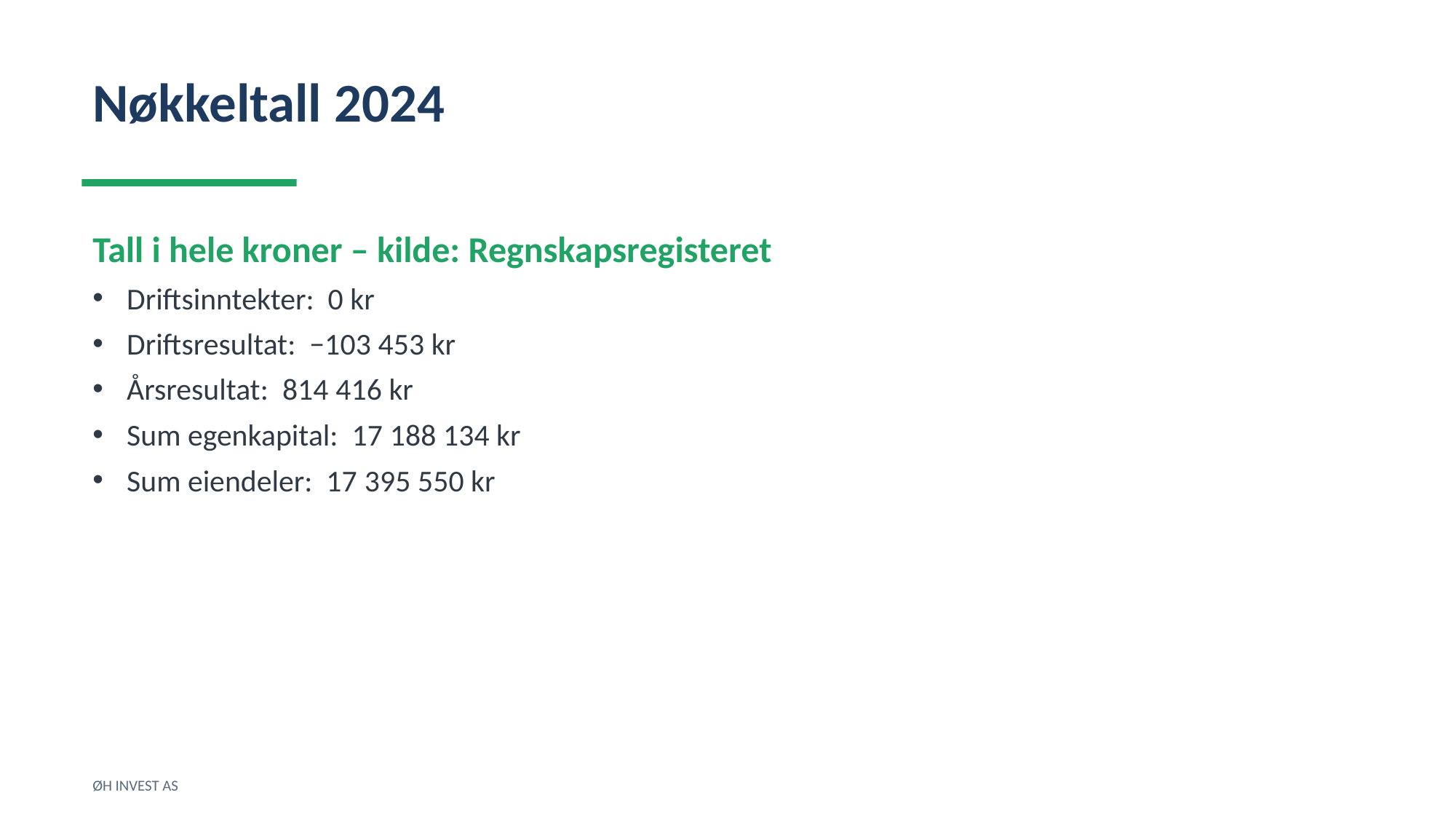

Nøkkeltall 2024

Tall i hele kroner – kilde: Regnskapsregisteret
Driftsinntekter:  0 kr
Driftsresultat:  −103 453 kr
Årsresultat:  814 416 kr
Sum egenkapital:  17 188 134 kr
Sum eiendeler:  17 395 550 kr
ØH INVEST AS